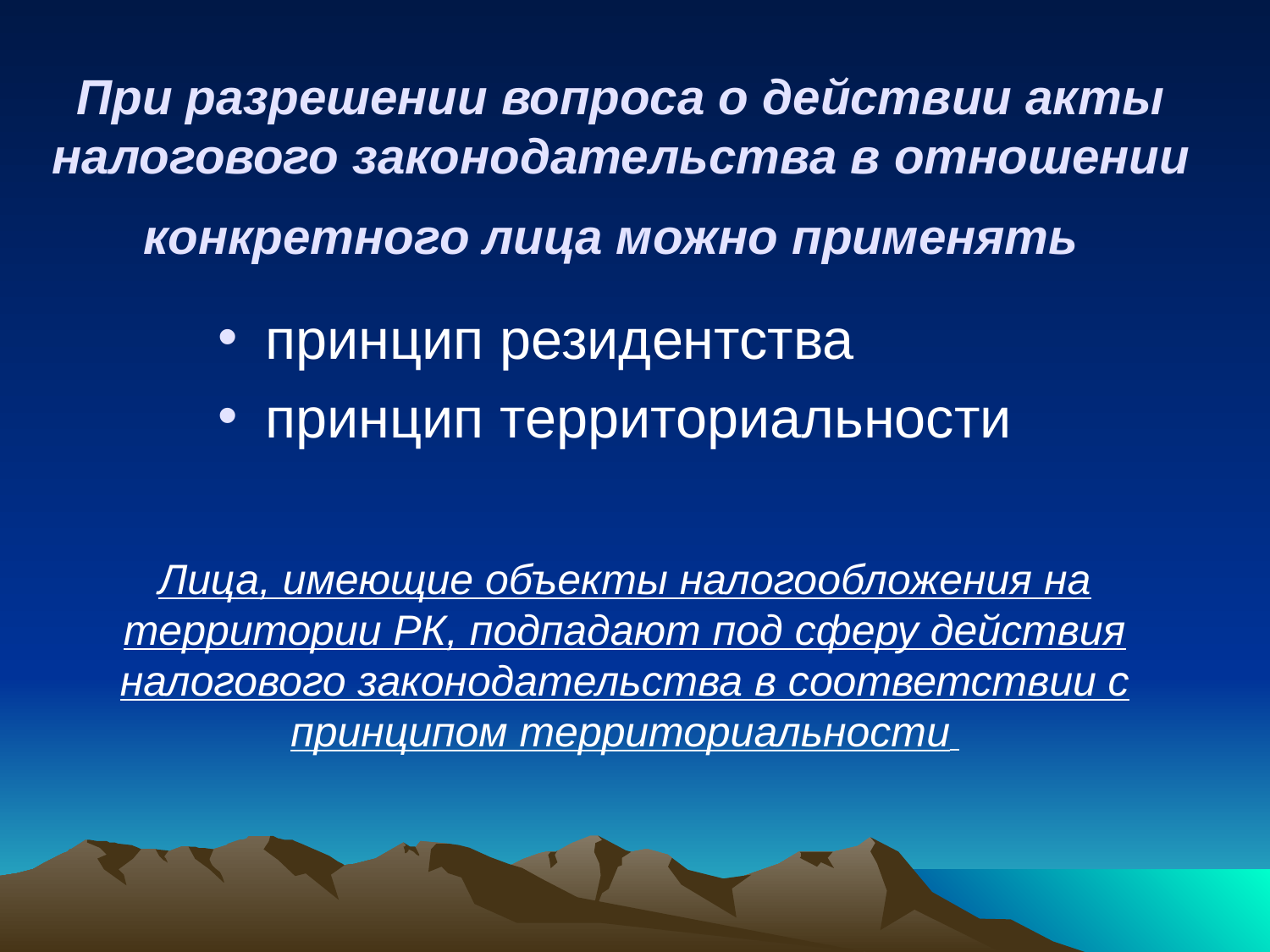

# При разрешении вопроса о действии акты налогового законодательства в отношении конкретного лица можно применять
принцип резидентства
принцип территориальности

Лица, имеющие объекты налогообложения на территории РК, подпадают под сферу действия налогового законодательства в соответствии с принципом территориальности